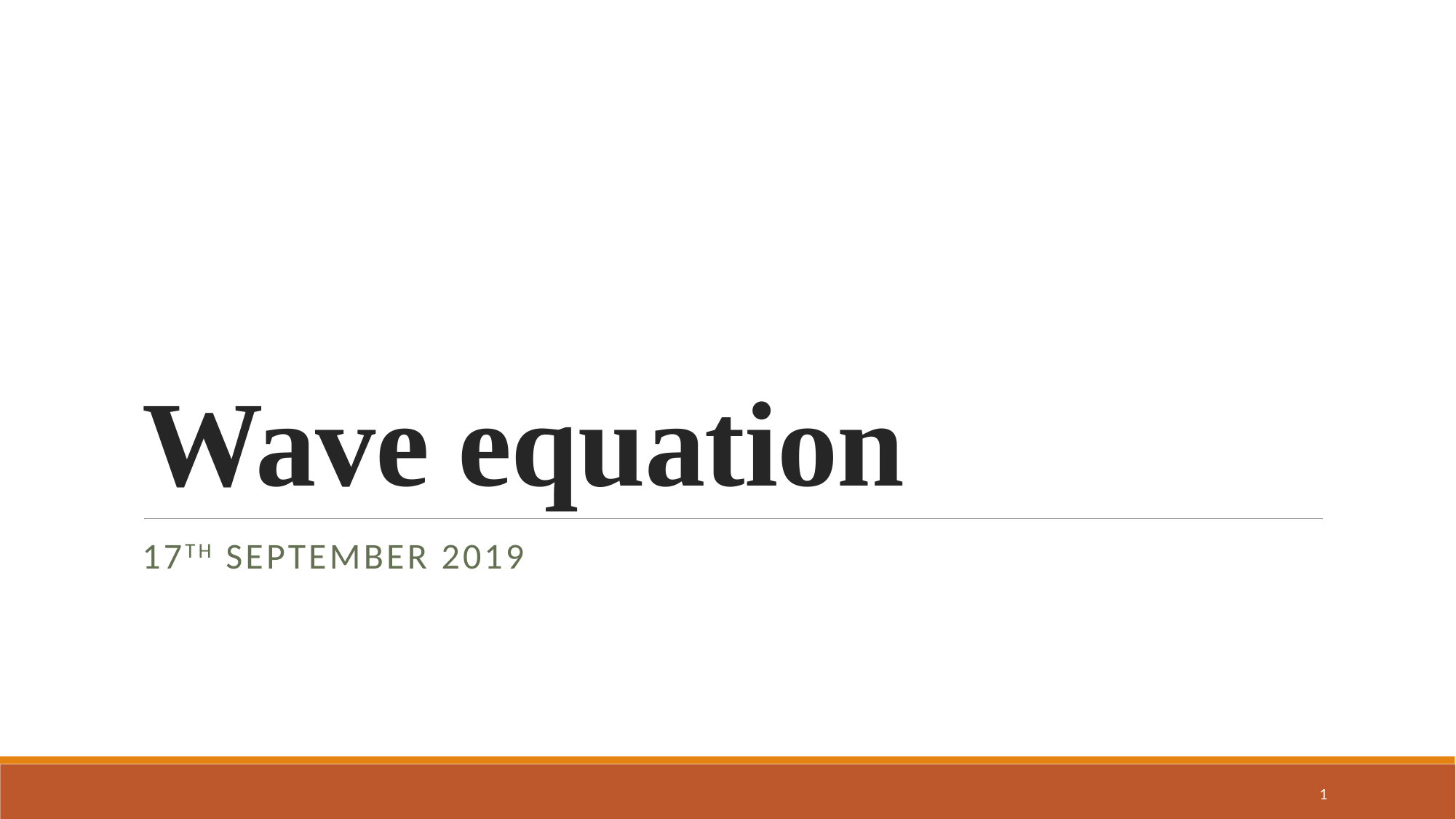

# Wave equation
17th September 2019
1